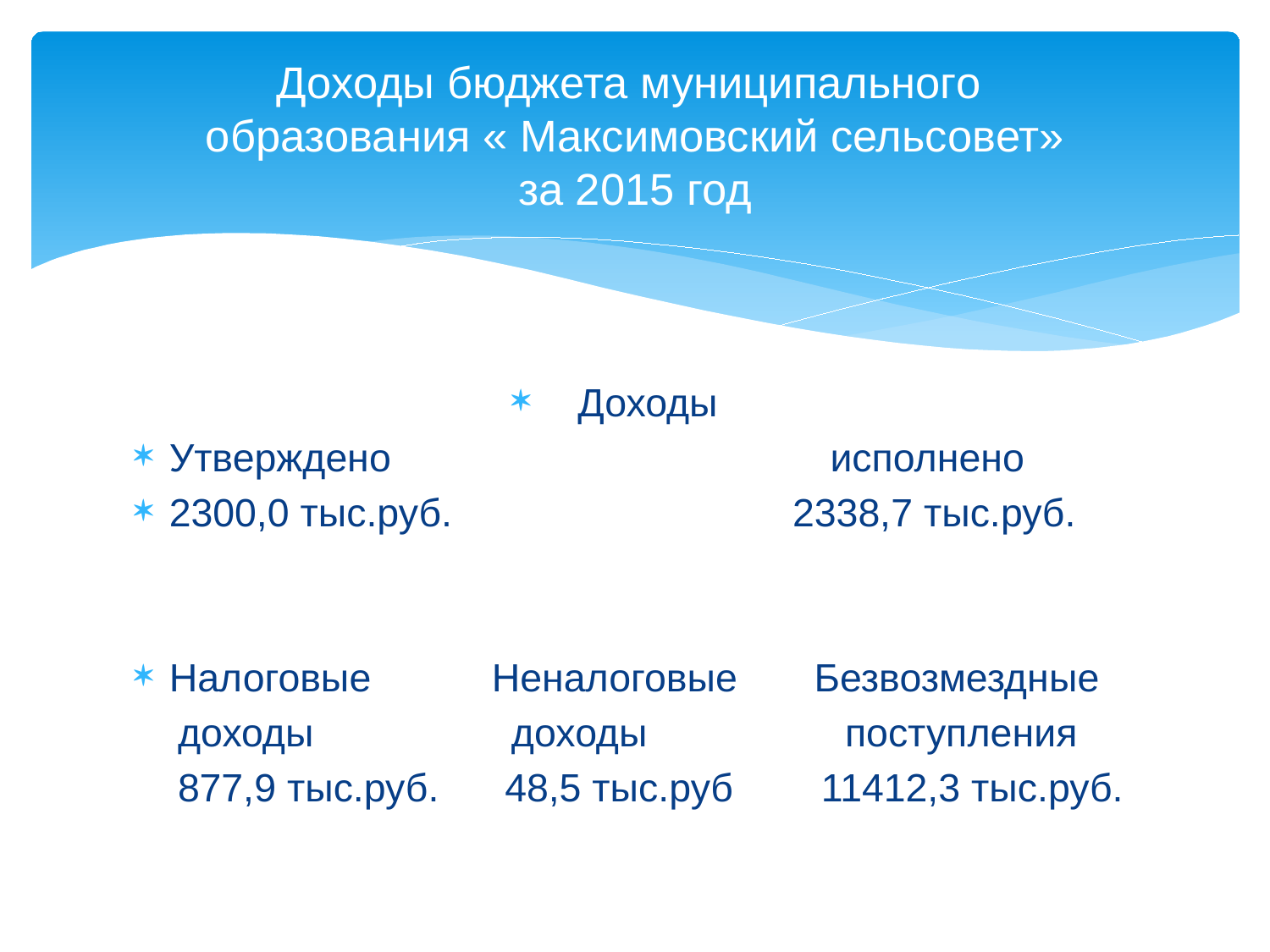

# Доходы бюджета муниципального образования « Максимовский сельсовет» за 2015 год
Доходы
Утверждено                                        исполнено
2300,0 тыс.руб.                               2338,7 тыс.руб.

Налоговые           Неналоговые       Безвозмездные
    доходы                  доходы                  поступления
    877,9 тыс.руб.      48,5 тыс.руб        11412,3 тыс.руб.